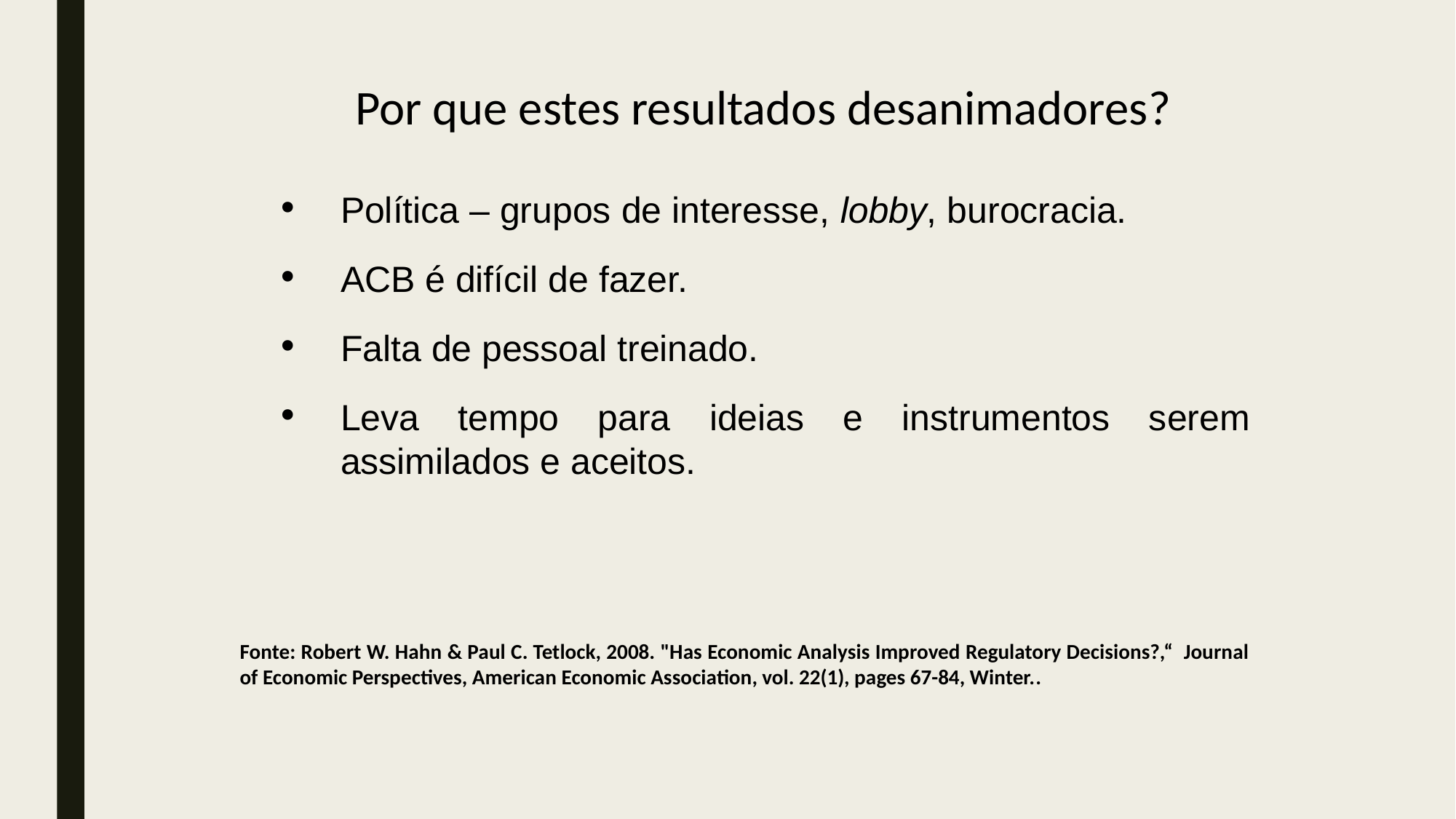

Por que estes resultados desanimadores?
Política – grupos de interesse, lobby, burocracia.
ACB é difícil de fazer.
Falta de pessoal treinado.
Leva tempo para ideias e instrumentos serem assimilados e aceitos.
Fonte: Robert W. Hahn & Paul C. Tetlock, 2008. "Has Economic Analysis Improved Regulatory Decisions?,“  Journal of Economic Perspectives, American Economic Association, vol. 22(1), pages 67-84, Winter..